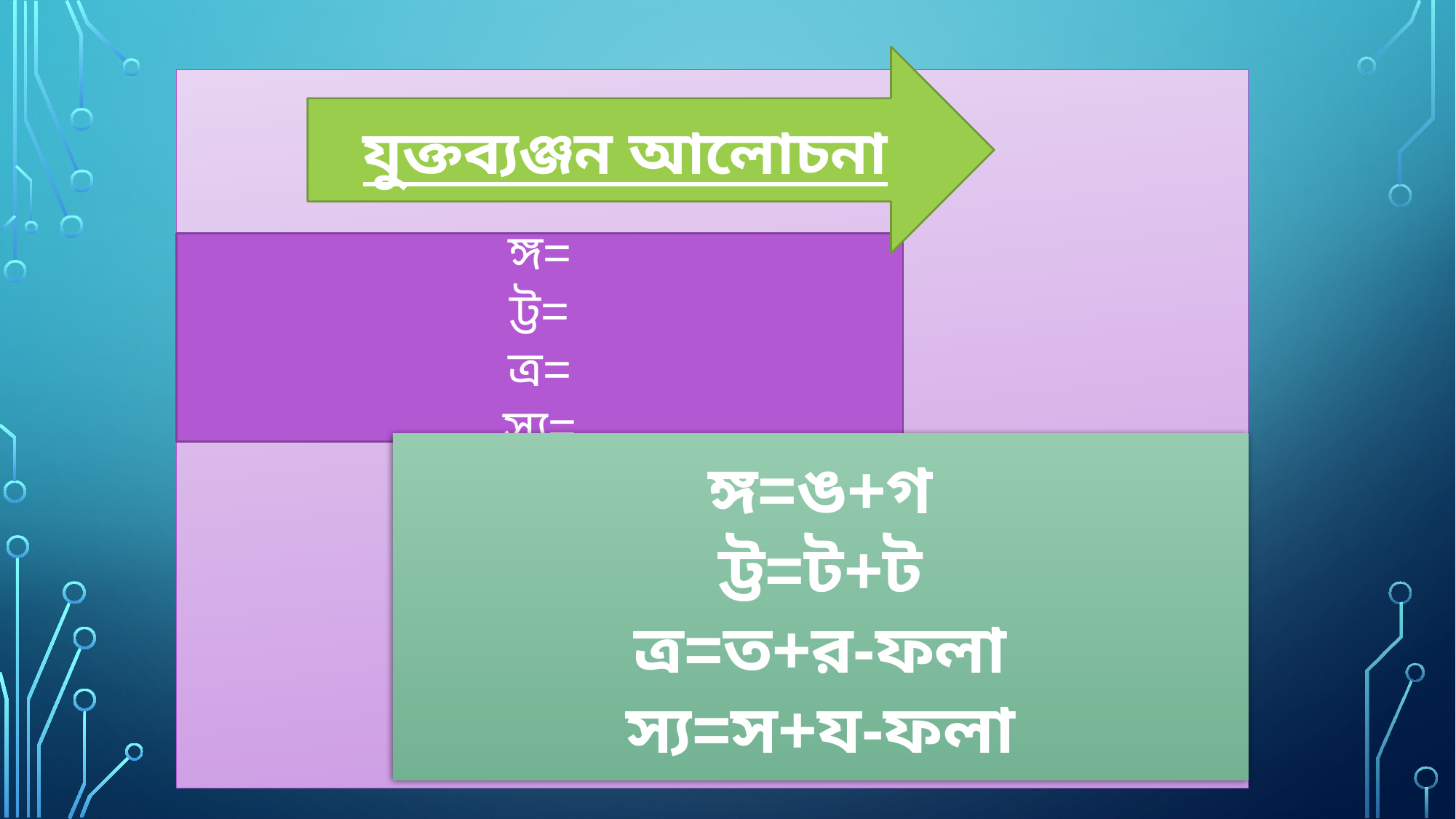

যুক্তব্যঞ্জন আলোচনা

ঙ্গ=
ট্ট=
ত্র=
স্য=
ঙ্গ=ঙ+গ
ট্ট=ট+ট
ত্র=ত+র-ফলা
স্য=স+য-ফলা